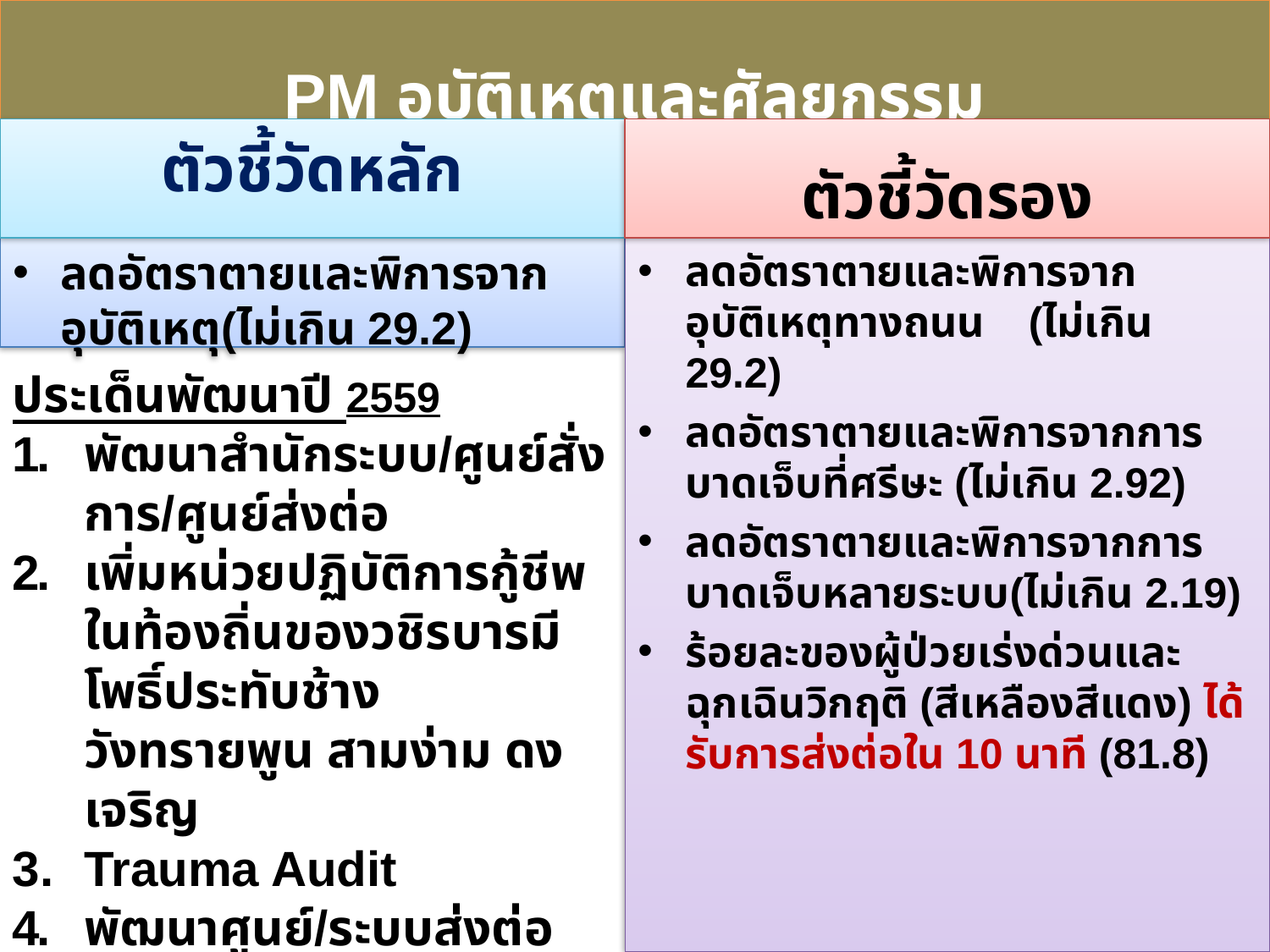

PM อุบัติเหตุและศัลยกรรม
ตัวชี้วัดหลัก

ตัวชี้วัดรอง

ดัชนีชี้วัด

ลดอัตราตายและพิการจากอุบัติเหตุ(ไม่เกิน 29.2)
ลดอัตราตายและพิการจากอุบัติเหตุทางถนน    (ไม่เกิน 29.2)
ลดอัตราตายและพิการจากการบาดเจ็บที่ศรีษะ (ไม่เกิน 2.92)
ลดอัตราตายและพิการจากการบาดเจ็บหลายระบบ(ไม่เกิน 2.19)
ร้อยละของผู้ป่วยเร่งด่วนและฉุกเฉินวิกฤติ (สีเหลืองสีแดง) ได้รับการส่งต่อใน 10 นาที (81.8)

ประเด็นพัฒนาปี 2559
พัฒนาสำนักระบบ/ศูนย์สั่งการ/ศูนย์ส่งต่อ
เพิ่มหน่วยปฏิบัติการกู้ชีพในท้องถิ่นของวชิรบารมี โพธิ์ประทับช้าง วังทรายพูน สามง่าม ดงเจริญ
Trauma Audit
พัฒนาศูนย์/ระบบส่งต่อนอกเขตบริการ
ทุก รพ.มี Digital X-Ray
พัฒนา อฉพ.